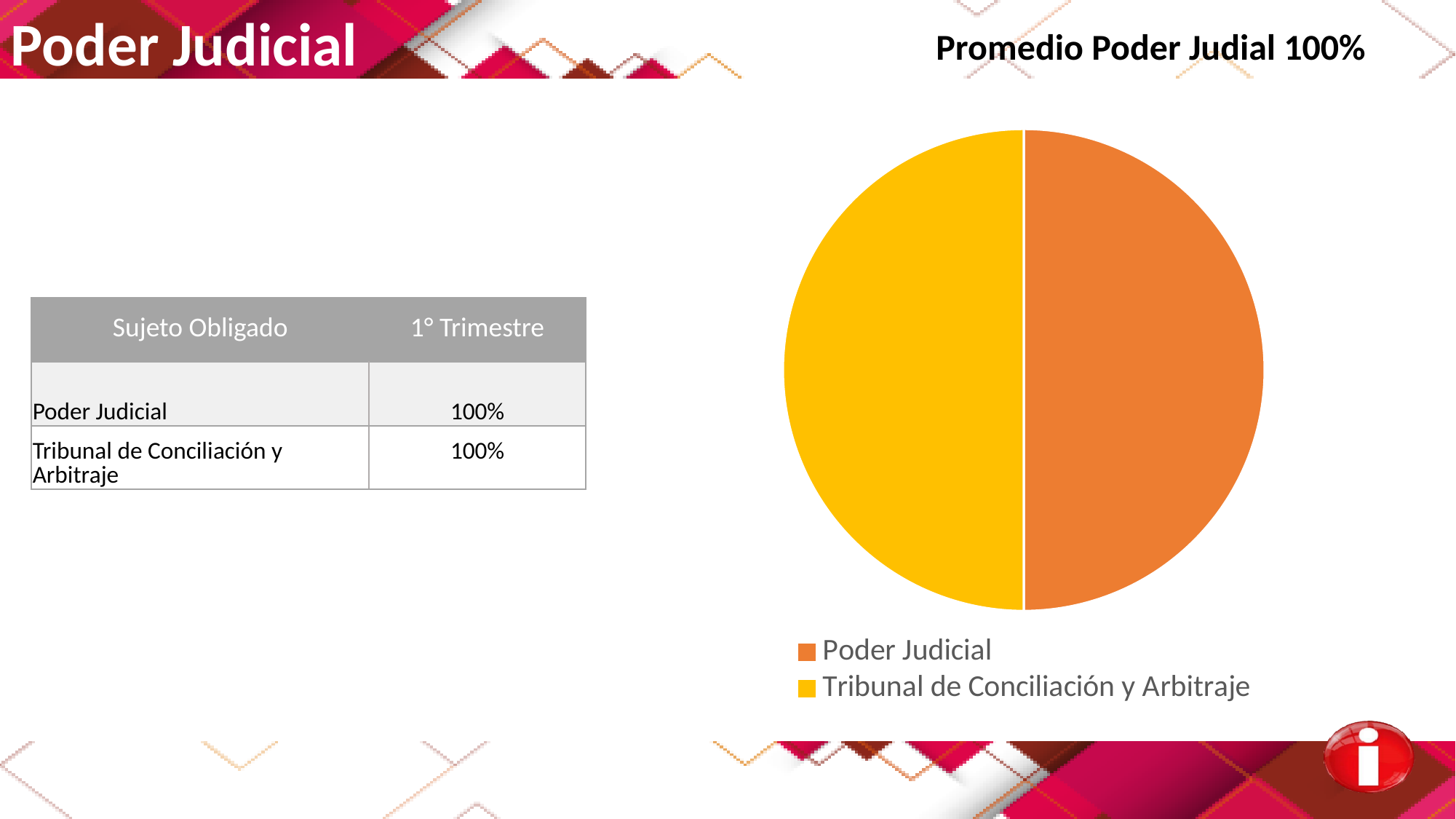

Poder Judicial
Promedio Poder Judial 100%

### Chart

| Category | 4° Trimestre  |
|---|---|
| Poder Judicial  | 1.0 |
| Tribunal de Conciliación y Arbitraje | 1.0 |
| Sujeto Obligado | 1° Trimestre |
| --- | --- |
| Poder Judicial | 100% |
| Tribunal de Conciliación y Arbitraje | 100% |